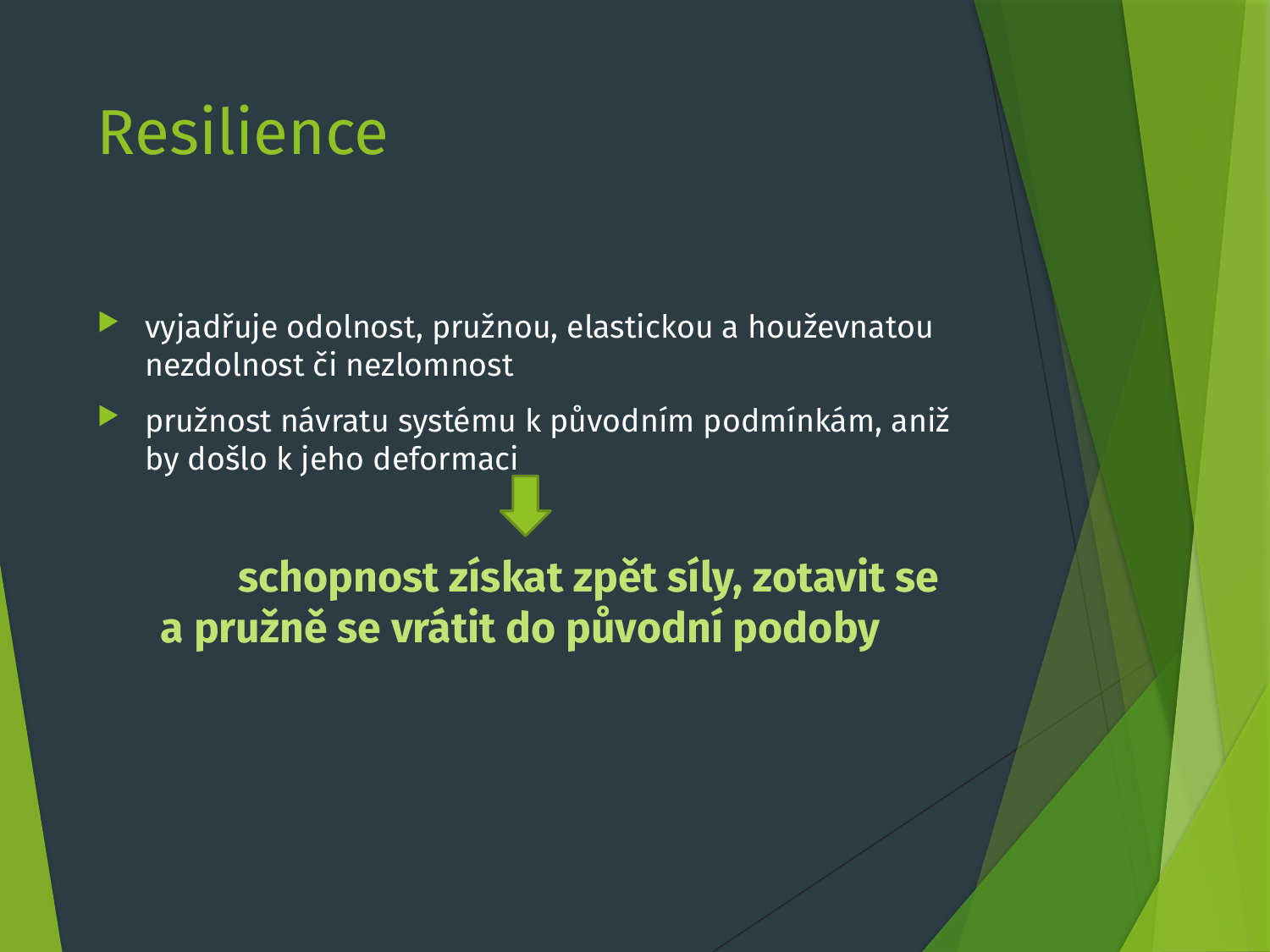

# Resilience
vyjadřuje odolnost, pružnou, elastickou a houževnatou nezdolnost či nezlomnost
pružnost návratu systému k původním podmínkám, aniž by došlo k jeho deformaci

	schopnost získat zpět síly, zotavit se a pružně se vrátit do původní podoby